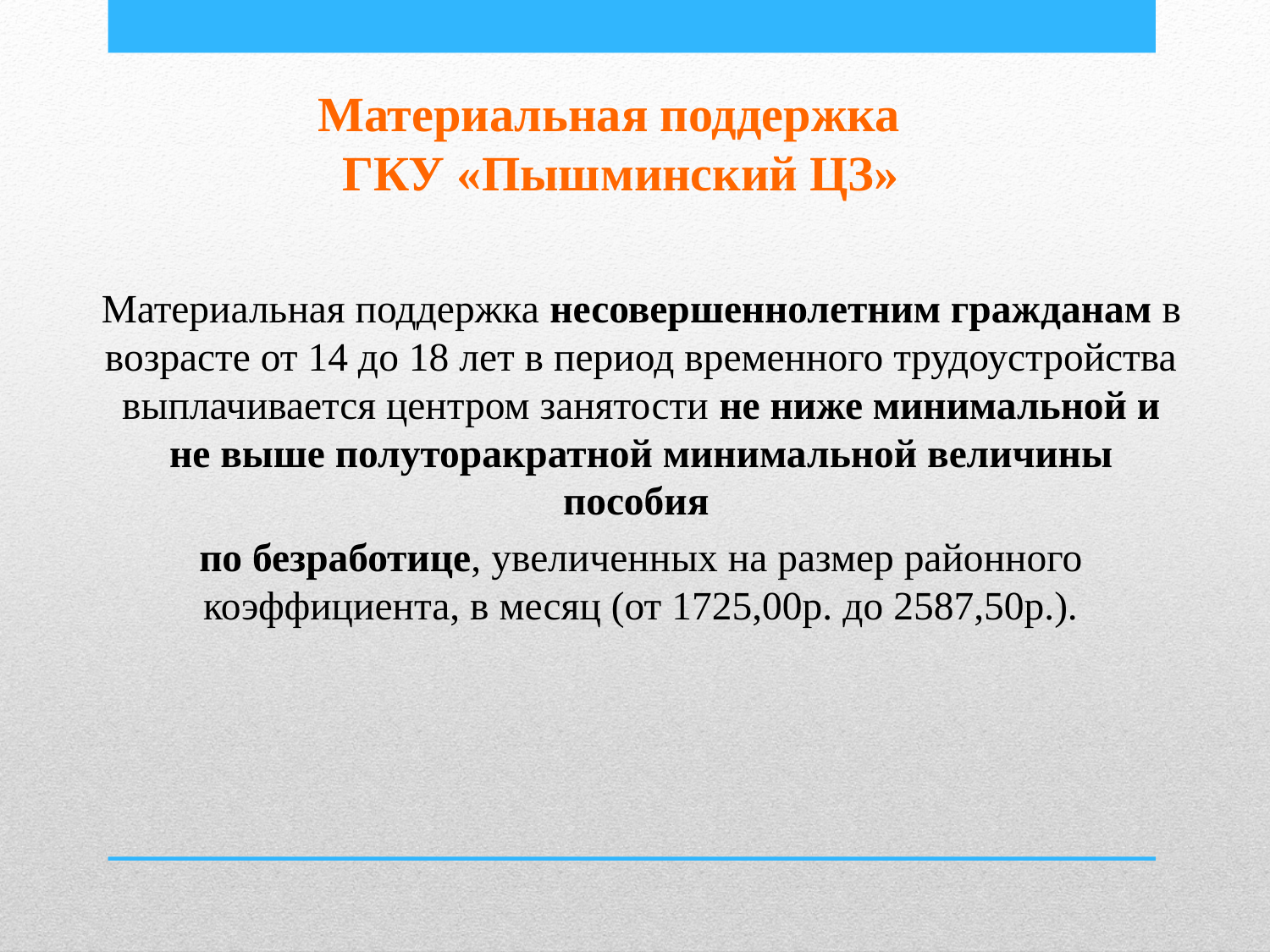

Материальная поддержка
 ГКУ «Пышминский ЦЗ»
Материальная поддержка несовершеннолетним гражданам в возрасте от 14 до 18 лет в период временного трудоустройства выплачивается центром занятости не ниже минимальной и не выше полуторакратной минимальной величины пособия
по безработице, увеличенных на размер районного коэффициента, в месяц (от 1725,00р. до 2587,50р.).